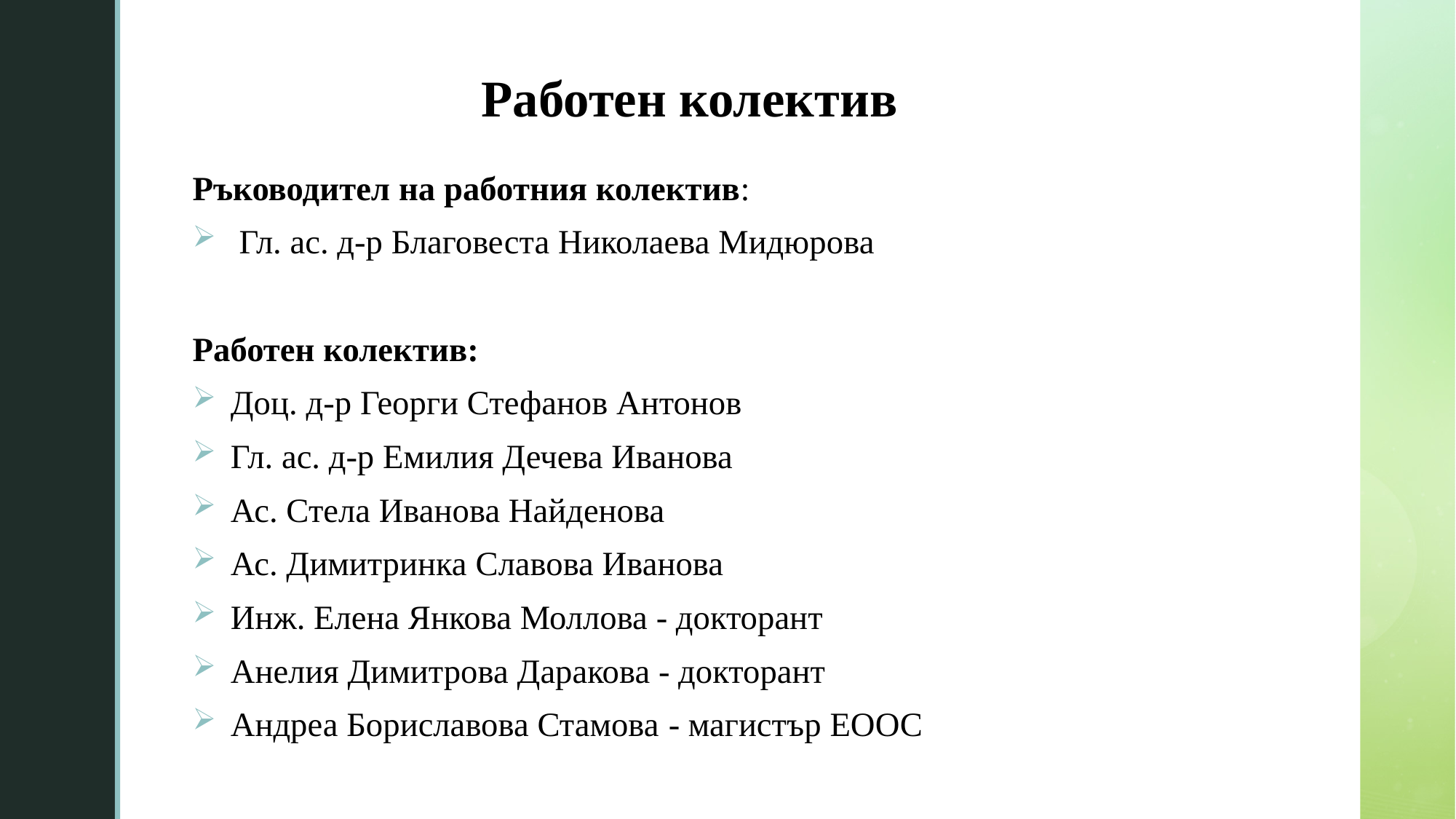

# Работен колектив
Ръководител на работния колектив:
 Гл. ас. д-р Благовеста Николаева Мидюрова

Работен колектив:
Доц. д-р Георги Стефанов Антонов
Гл. ас. д-р Емилия Дечева Иванова
Ас. Стела Иванова Найденова
Ас. Димитринка Славова Иванова
Инж. Елена Янкова Моллова - докторант
Анелия Димитрова Даракова - докторант
Андреа Бориславова Стамова - магистър ЕООС